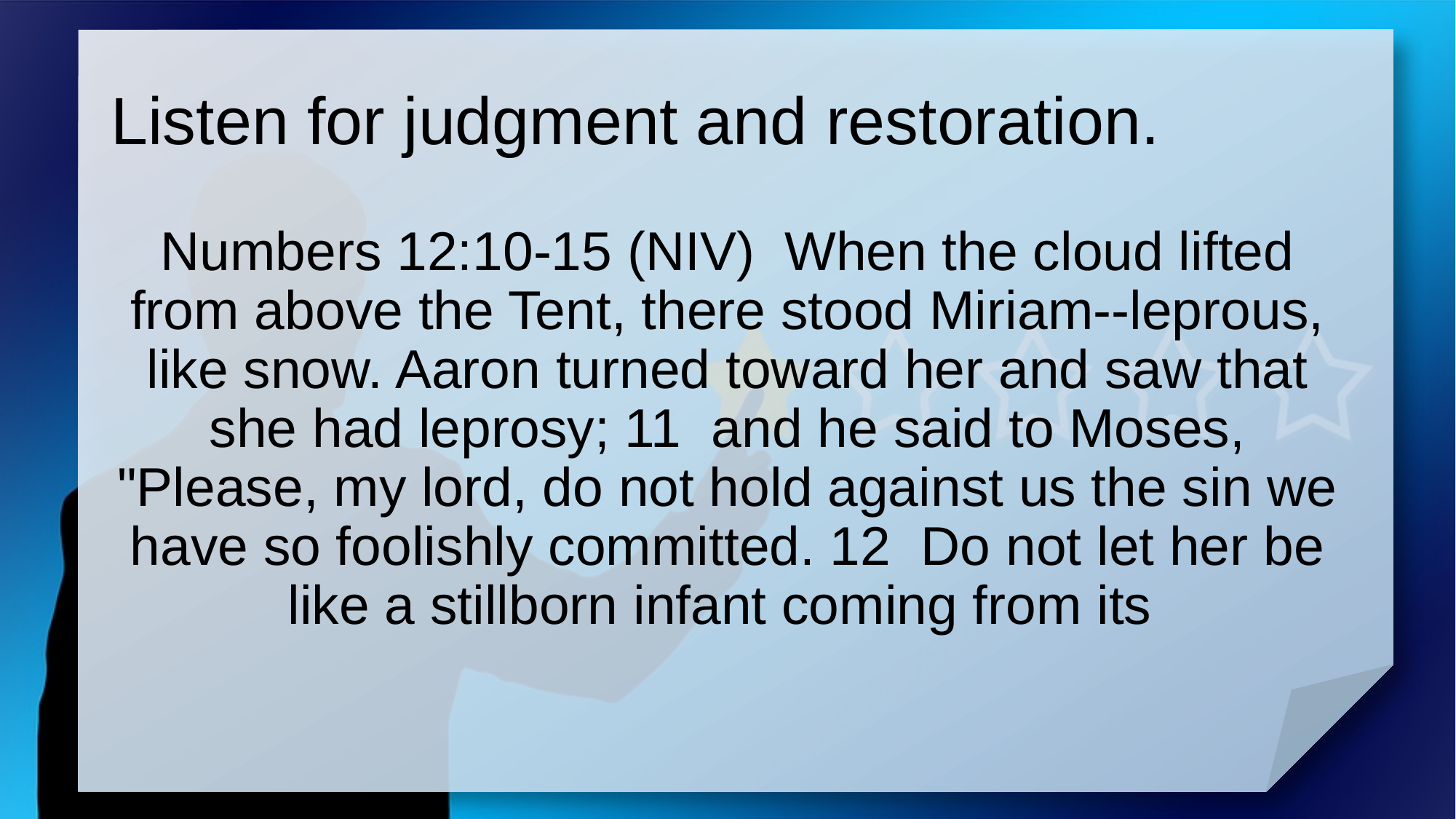

# Listen for judgment and restoration.
Numbers 12:10-15 (NIV)  When the cloud lifted from above the Tent, there stood Miriam--leprous, like snow. Aaron turned toward her and saw that she had leprosy; 11  and he said to Moses, "Please, my lord, do not hold against us the sin we have so foolishly committed. 12  Do not let her be like a stillborn infant coming from its